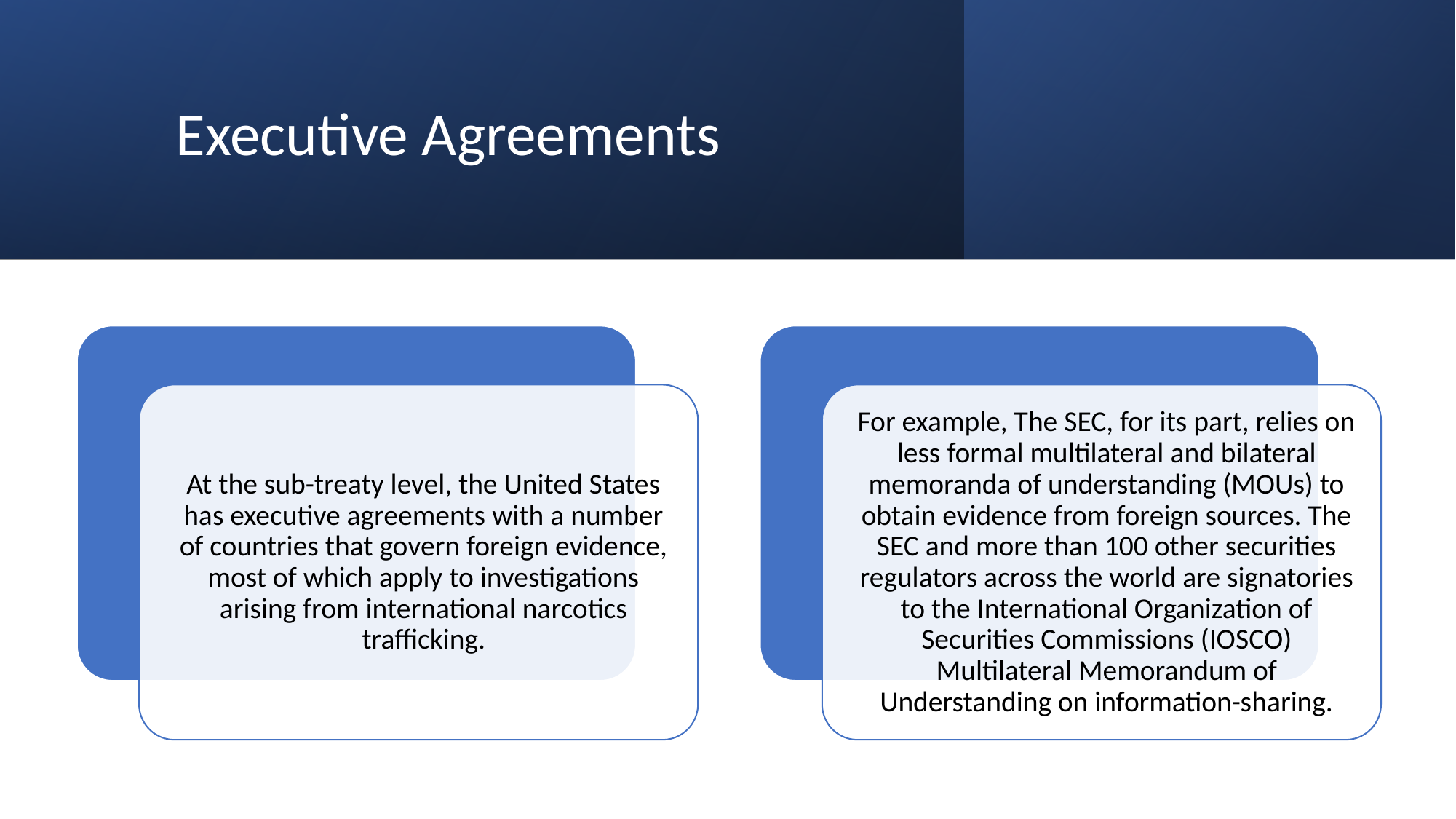

# Executive Agreements
At the sub-treaty level, the United States has executive agreements with a number of countries that govern foreign evidence, most of which apply to investigations arising from international narcotics trafficking.
For example, The SEC, for its part, relies on less formal multilateral and bilateral memoranda of understanding (MOUs) to obtain evidence from foreign sources. The SEC and more than 100 other securities regulators across the world are signatories to the International Organization of Securities Commissions (IOSCO) Multilateral Memorandum of Understanding on information-sharing.